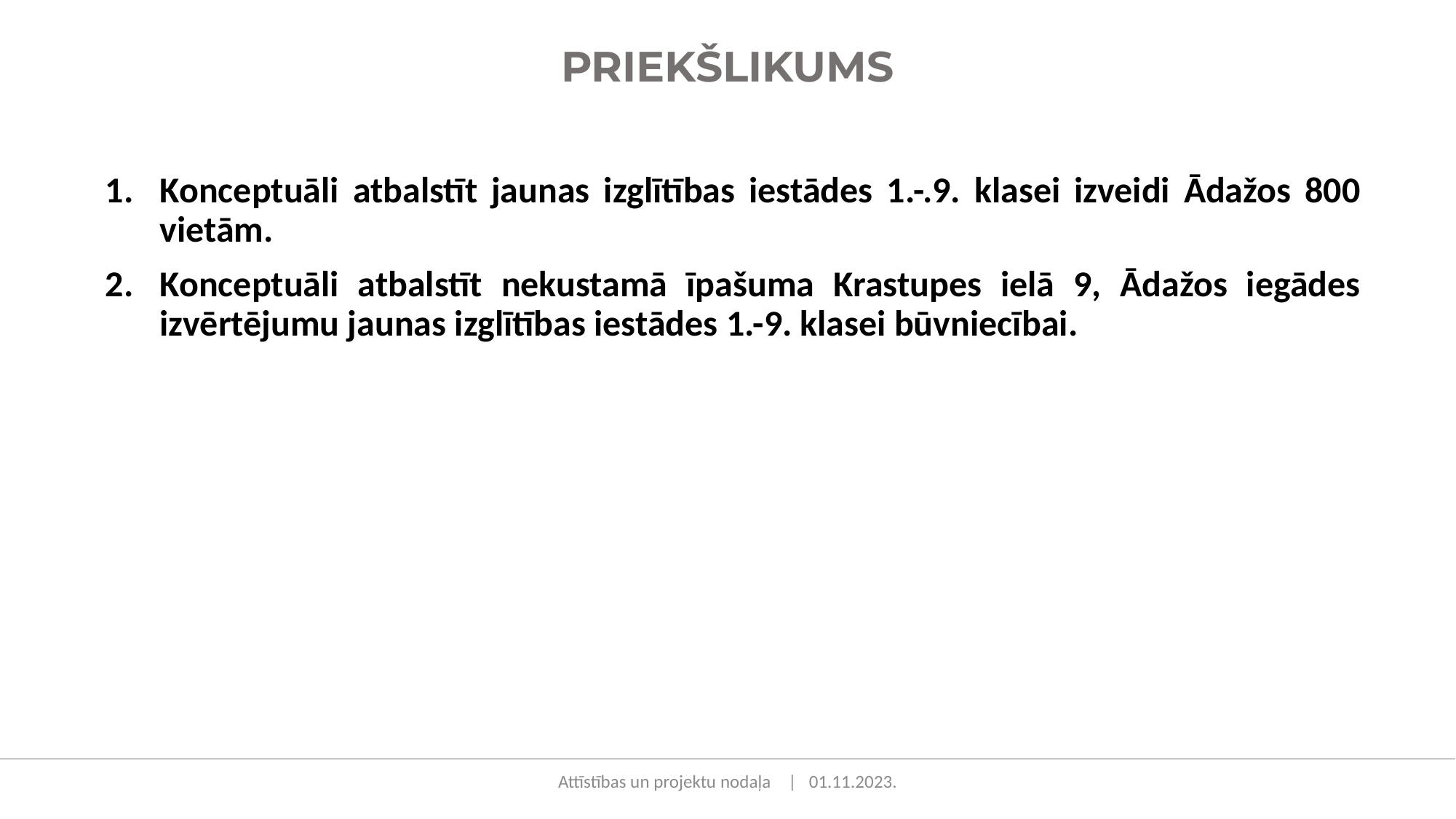

PRIEKŠLIKUMS
Konceptuāli atbalstīt jaunas izglītības iestādes 1.-.9. klasei izveidi Ādažos 800 vietām.
Konceptuāli atbalstīt nekustamā īpašuma Krastupes ielā 9, Ādažos iegādes izvērtējumu jaunas izglītības iestādes 1.-9. klasei būvniecībai.
Attīstības un projektu nodaļa    |   01.11.2023.